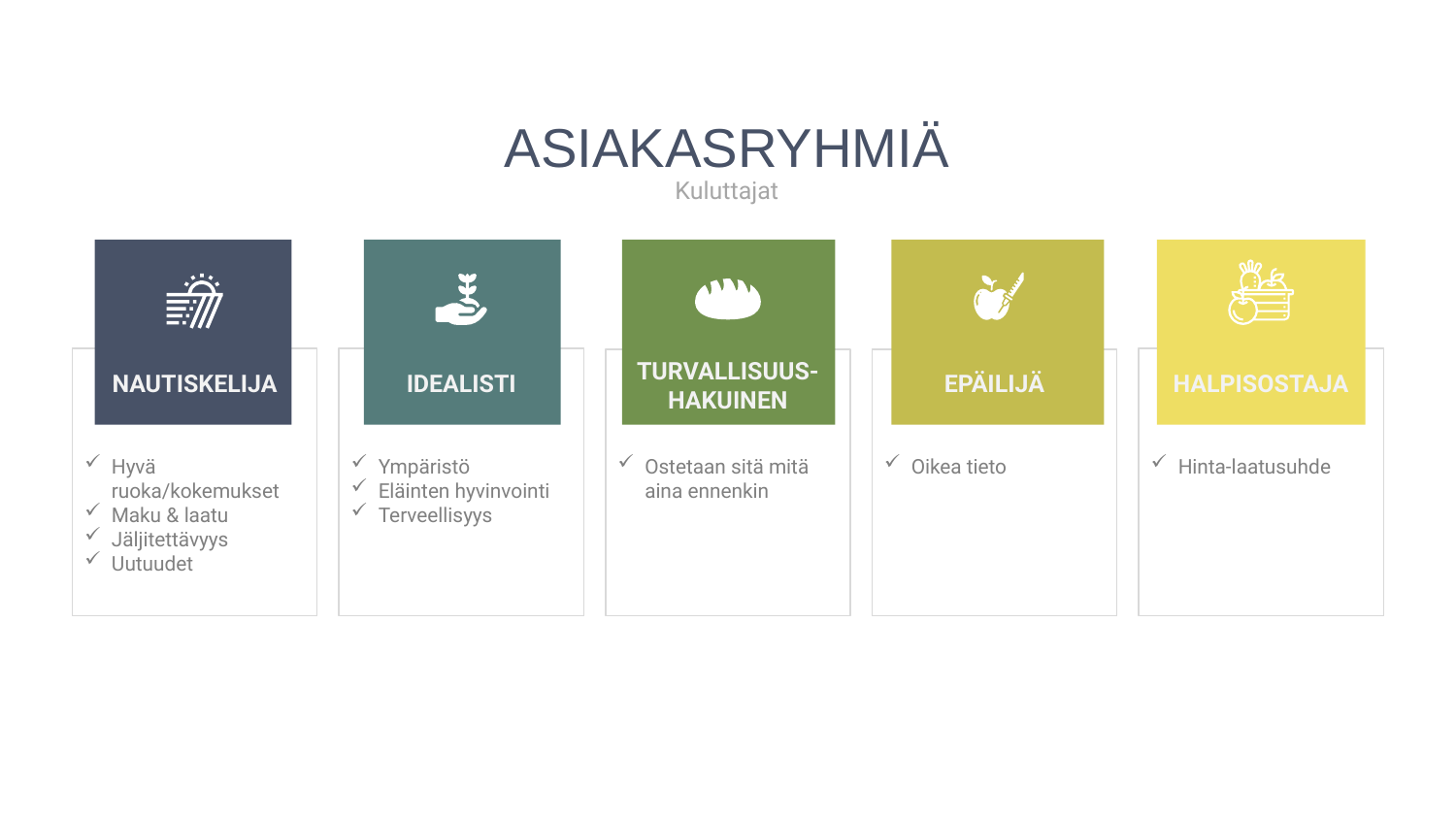

# ASIAKASRYHMIÄ
Kuluttajat

TURVALLISUUS-
HAKUINEN

NAUTISKELIJA
IDEALISTI
EPÄILIJÄ
HALPISOSTAJA
Hyvä ruoka/kokemukset
Maku & laatu
Jäljitettävyys
Uutuudet
Ympäristö
Eläinten hyvinvointi
Terveellisyys
Ostetaan sitä mitä aina ennenkin
Oikea tieto
Hinta-laatusuhde